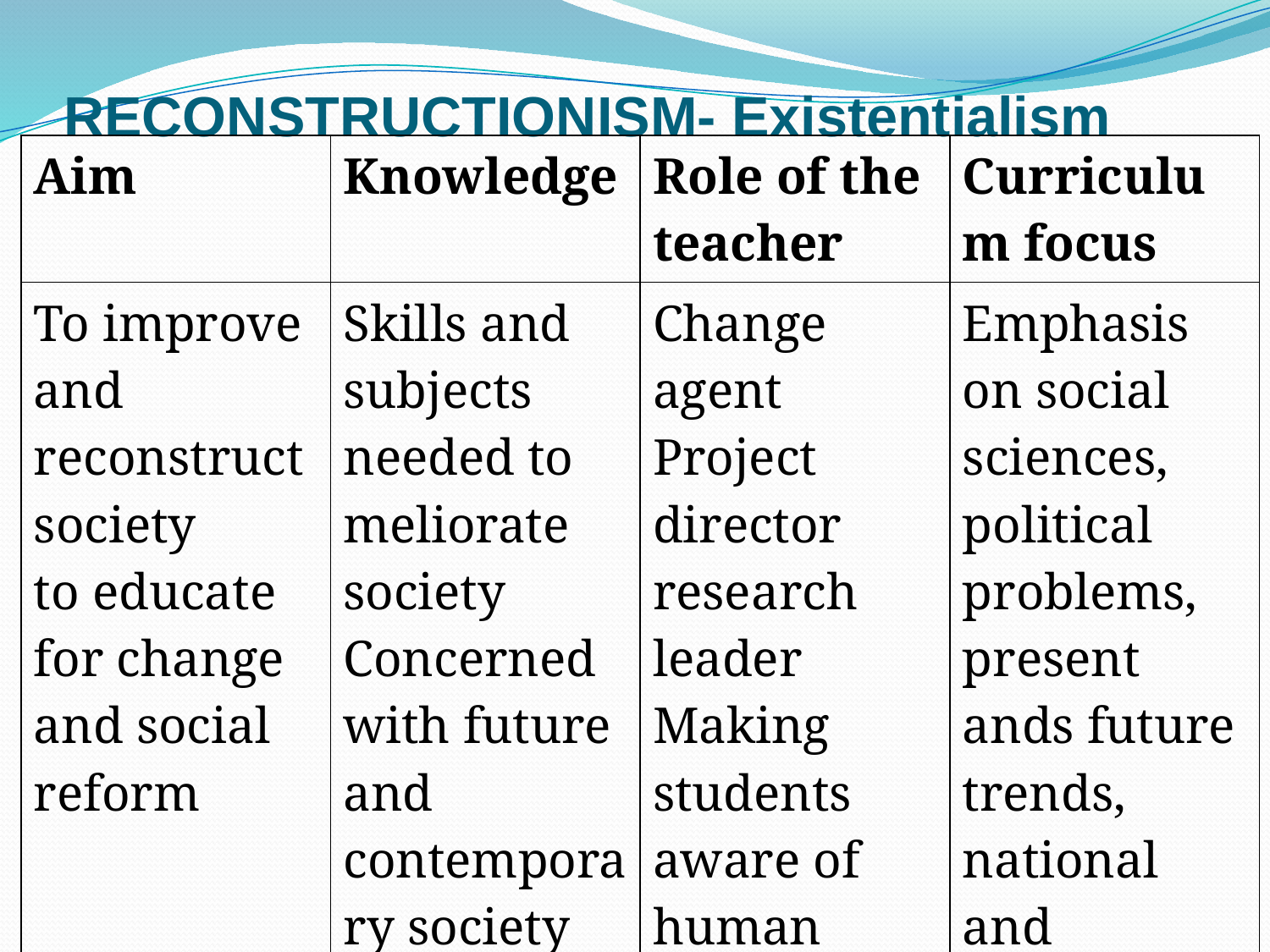

# RECONSTRUCTIONISM- Existentialism
| Aim | Knowledge | Role of the teacher | Curriculum focus |
| --- | --- | --- | --- |
| To improve and reconstruct society to educate for change and social reform | Skills and subjects needed to meliorate society Concerned with future and contemporary society | Change agent Project director research leader Making students aware of human problems | Emphasis on social sciences, political problems, present ands future trends, national and international issues. |